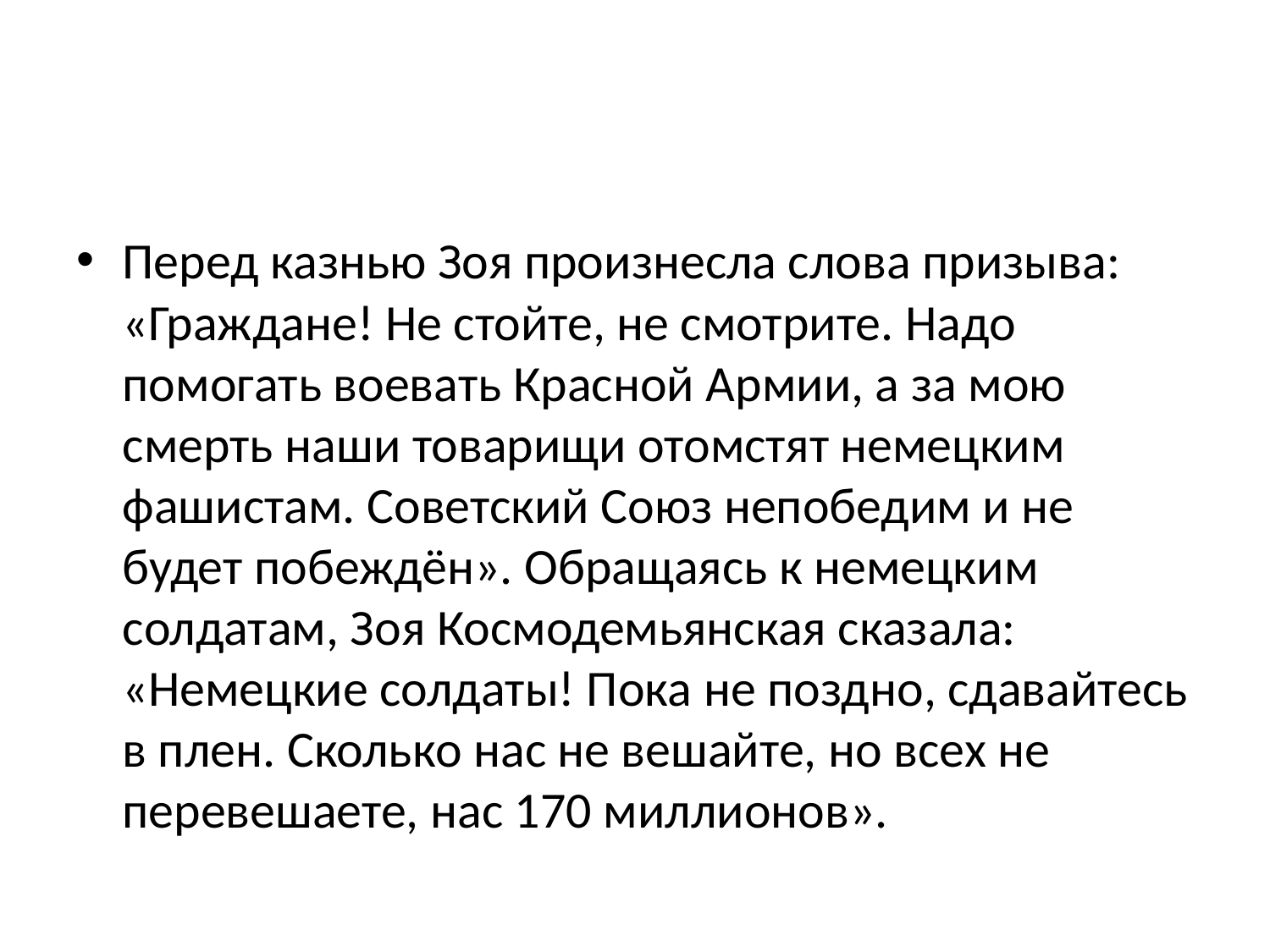

#
Перед казнью Зоя произнесла слова призыва: «Граждане! Не стойте, не смотрите. Надо помогать воевать Красной Армии, а за мою смерть наши товарищи отомстят немецким фашистам. Советский Союз непобедим и не будет побеждён». Обращаясь к немецким солдатам, Зоя Космодемьянская сказала: «Немецкие солдаты! Пока не поздно, сдавайтесь в плен. Сколько нас не вешайте, но всех не перевешаете, нас 170 миллионов».